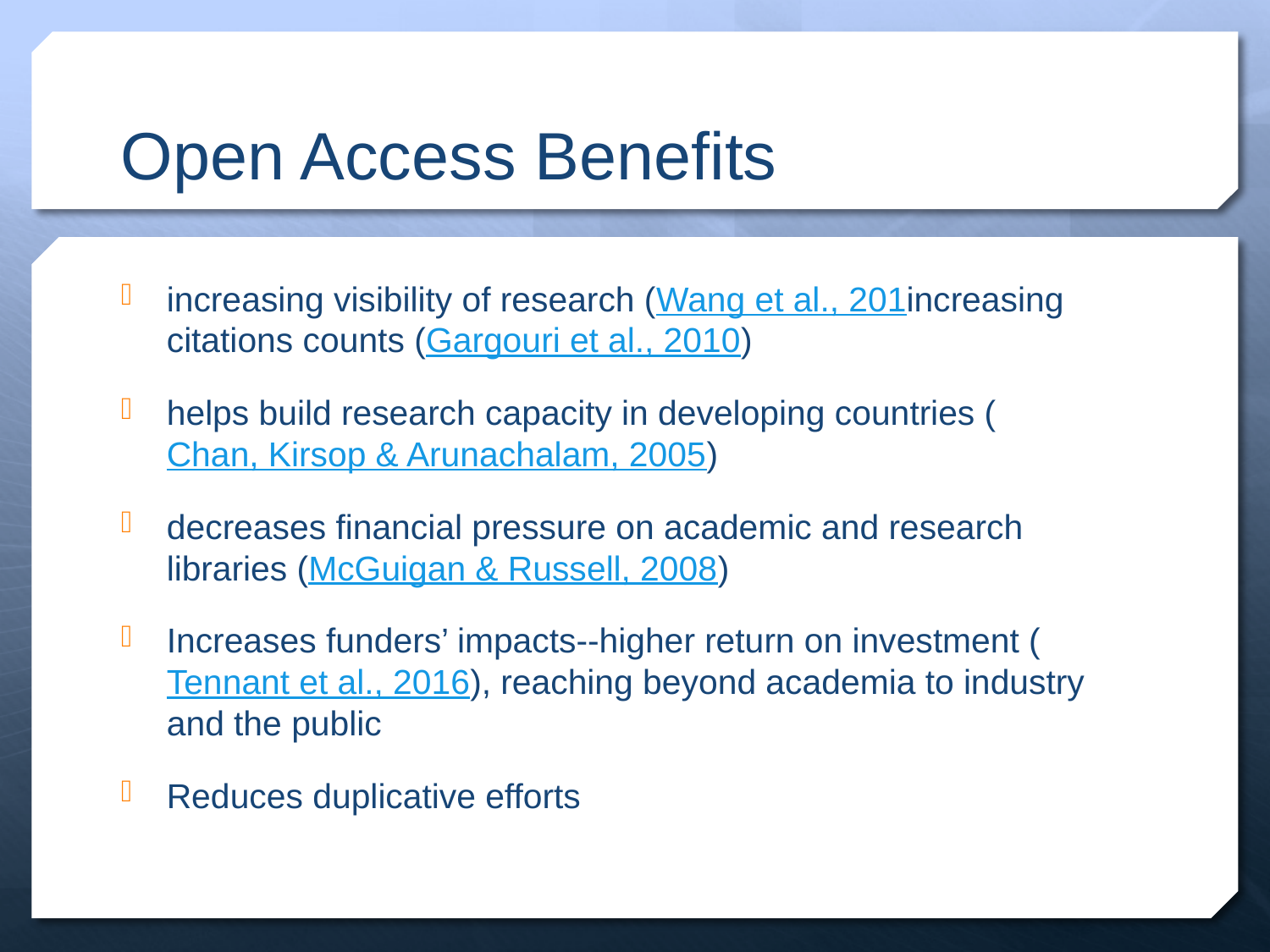

# Open Access Benefits
increasing visibility of research (Wang et al., 201increasing citations counts (Gargouri et al., 2010)
helps build research capacity in developing countries (Chan, Kirsop & Arunachalam, 2005)
decreases financial pressure on academic and research libraries (McGuigan & Russell, 2008)
Increases funders’ impacts--higher return on investment (Tennant et al., 2016), reaching beyond academia to industry and the public
Reduces duplicative efforts